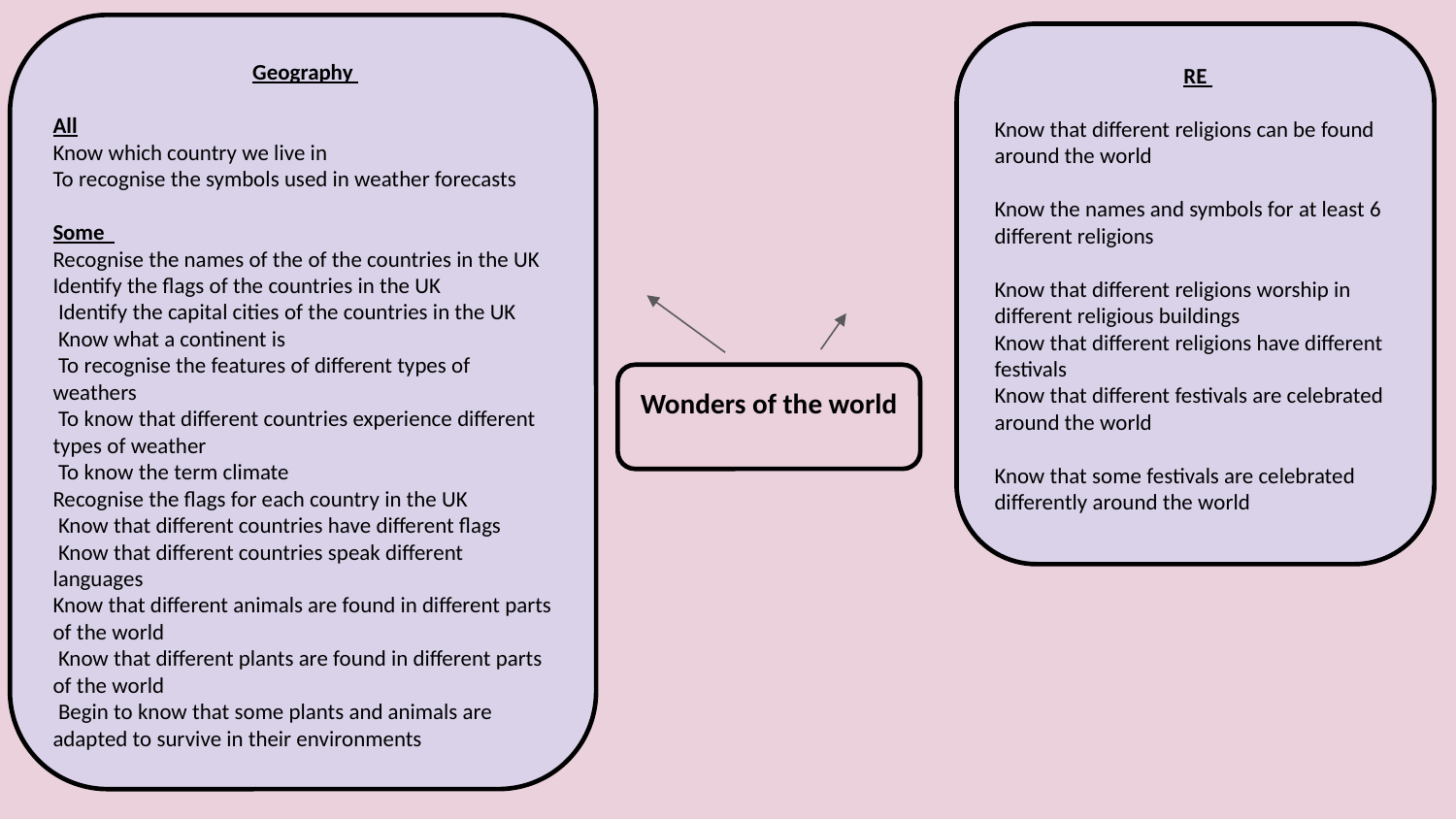

Geography

All
Know which country we live in
To recognise the symbols used in weather forecasts

Some
Recognise the names of the of the countries in the UK
Identify the flags of the countries in the UK
 Identify the capital cities of the countries in the UK
 Know what a continent is
 To recognise the features of different types of weathers
 To know that different countries experience different types of weather
 To know the term climate
Recognise the flags for each country in the UK
 Know that different countries have different flags
 Know that different countries speak different languages
Know that different animals are found in different parts of the world
 Know that different plants are found in different parts of the world
 Begin to know that some plants and animals are adapted to survive in their environments

 RE

Know that different religions can be found around the world

Know the names and symbols for at least 6 different religions

Know that different religions worship in different religious buildings
Know that different religions have different festivals
Know that different festivals are celebrated around the world

Know that some festivals are celebrated differently around the world

Wonders of the world